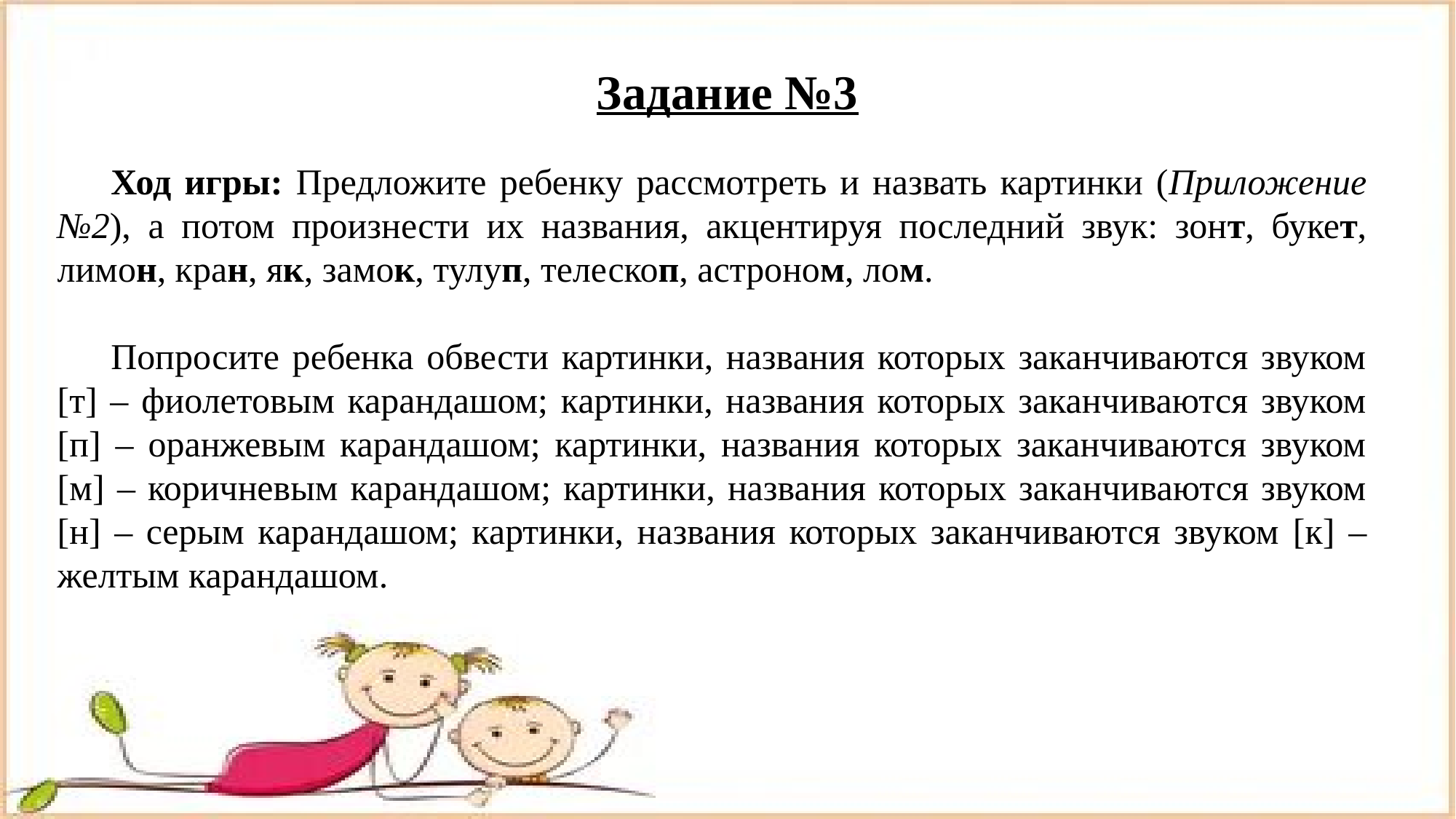

# Задание №3
Ход игры: Предложите ребенку рассмотреть и назвать картинки (Приложение №2), а потом произнести их названия, акцентируя последний звук: зонт, букет, лимон, кран, як, замок, тулуп, телескоп, астроном, лом.

Попросите ребенка обвести картинки, названия которых заканчиваются звуком [т] – фиолетовым карандашом; картинки, названия которых заканчиваются звуком [п] – оранжевым карандашом; картинки, названия которых заканчиваются звуком [м] – коричневым карандашом; картинки, названия которых заканчиваются звуком [н] – серым карандашом; картинки, названия которых заканчиваются звуком [к] – желтым карандашом.